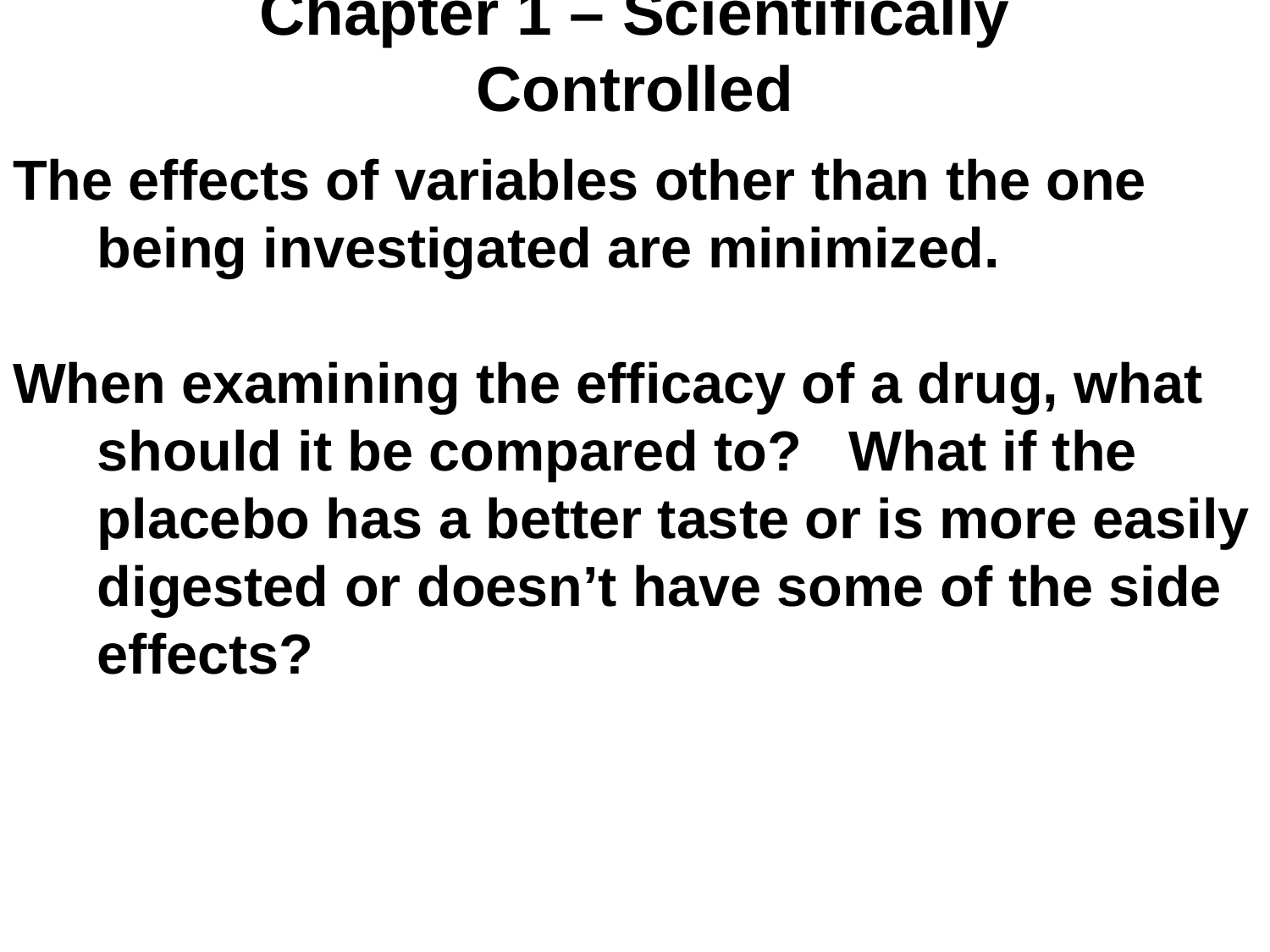

# Chapter 1 – Scientifically Controlled
The effects of variables other than the one being investigated are minimized.

When examining the efficacy of a drug, what should it be compared to?   What if the placebo has a better taste or is more easily digested or doesn’t have some of the side effects?